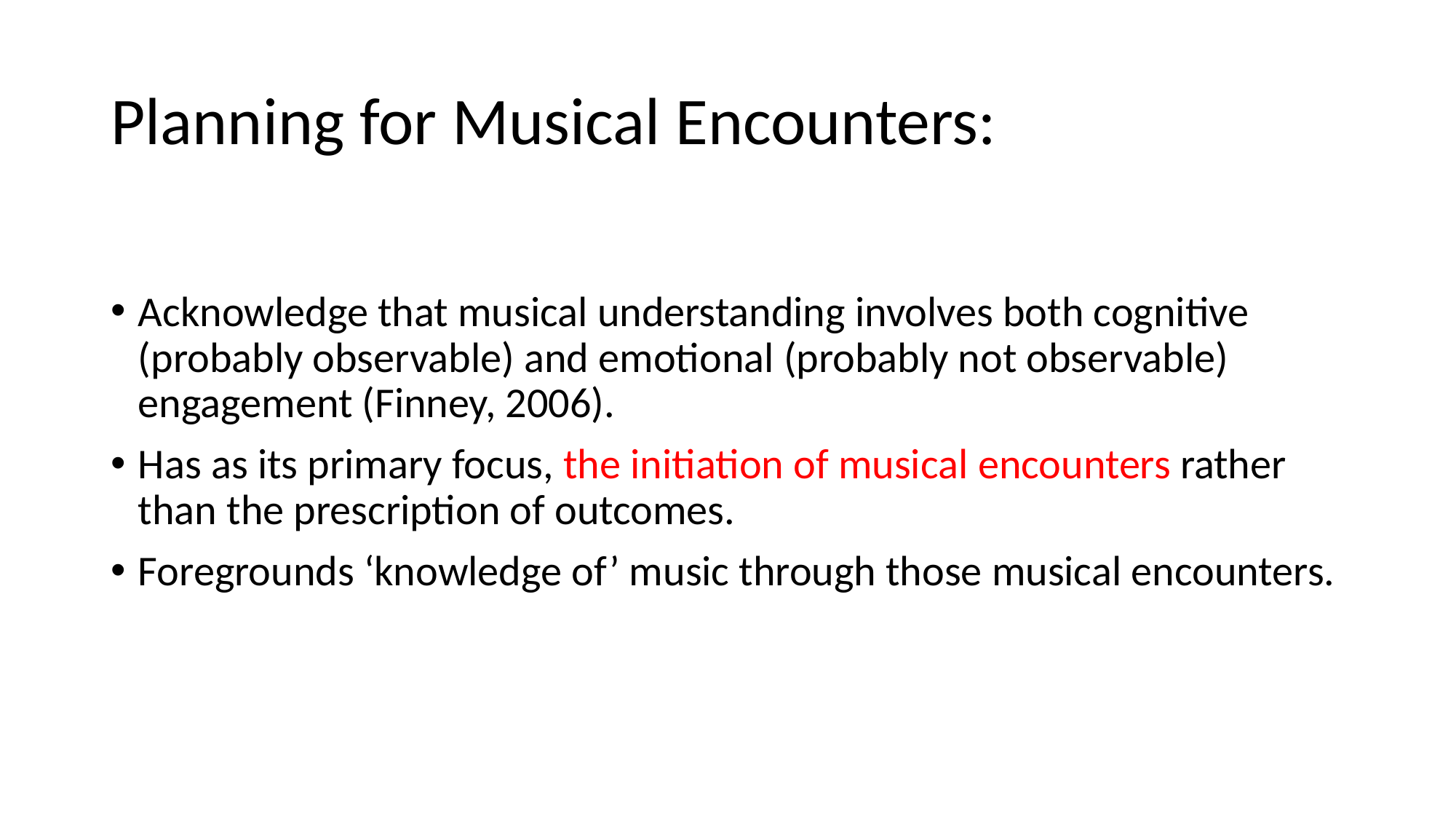

# Planning for Musical Encounters:

Acknowledge that musical understanding involves both cognitive (probably observable) and emotional (probably not observable) engagement (Finney, 2006).
Has as its primary focus, the initiation of musical encounters rather than the prescription of outcomes.
Foregrounds ‘knowledge of’ music through those musical encounters.